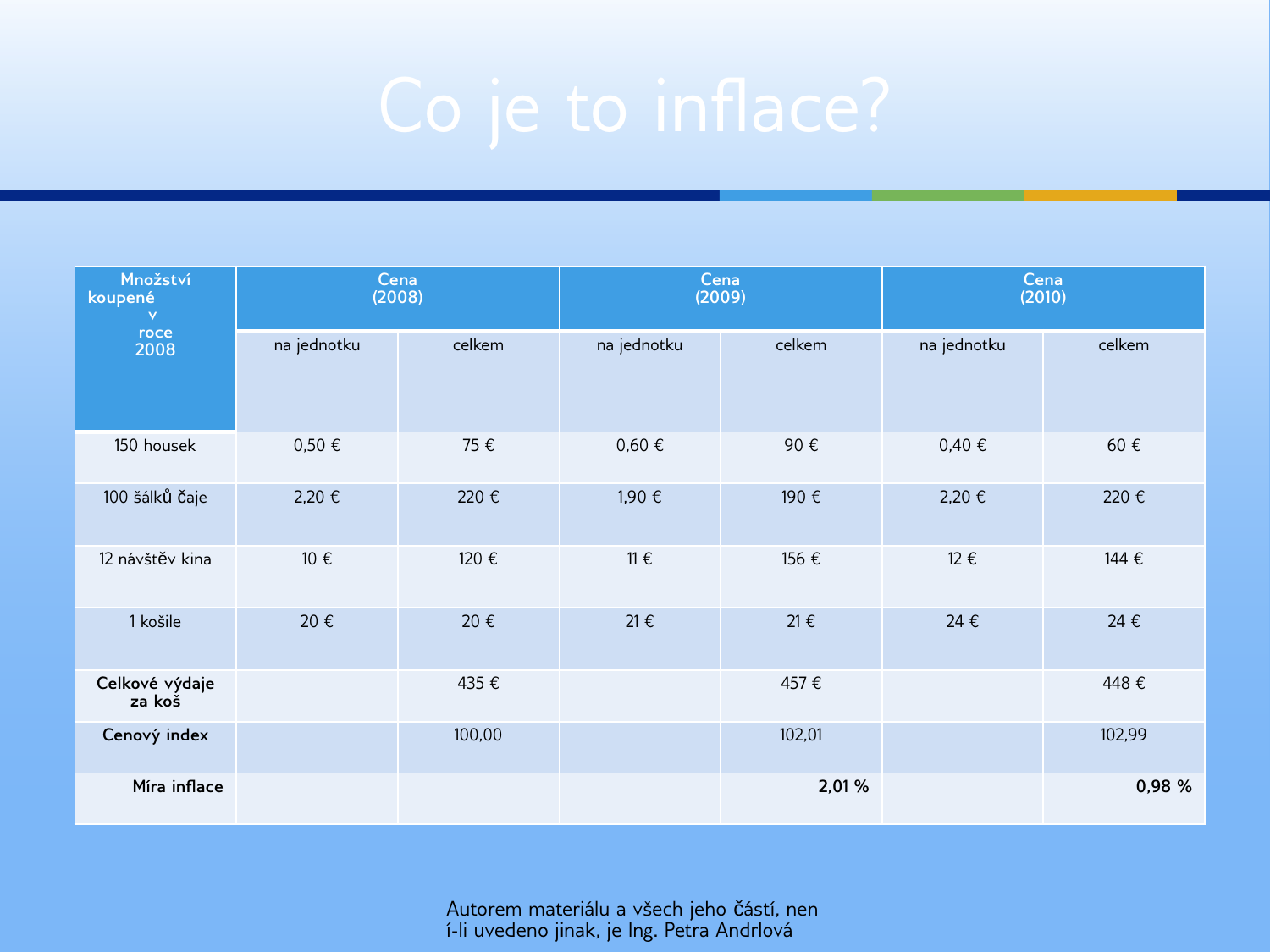

# Co je to inflace?

| Množství koupené v roce 2008 | Cena (2008) |  | Cena (2009) |  | Cena (2010) |  |
| --- | --- | --- | --- | --- | --- | --- |
|  | na jednotku | celkem | na jednotku | celkem | na jednotku | celkem |
| 150 housek | 0,50 € | 75 € | 0,60 € | 90 € | 0,40 € | 60 € |
| 100 šálků čaje | 2,20 € | 220 € | 1,90 € | 190 € | 2,20 € | 220 € |
| 12 návštěv kina | 10 € | 120 € | 11 € | 156 € | 12 € | 144 € |
| 1 košile | 20 € | 20 € | 21 € | 21 € | 24 € | 24 € |
| Celkové výdaje za koš |  | 435 € |  | 457 € |  | 448 € |
| Cenový index |  | 100,00 |  | 102,01 |  | 102,99 |
| Míra inflace |  |  |  | 2,01 % |  | 0,98 % |
Autorem materiálu a všech jeho částí, není-li uvedeno jinak, je Ing. Petra Andrlová